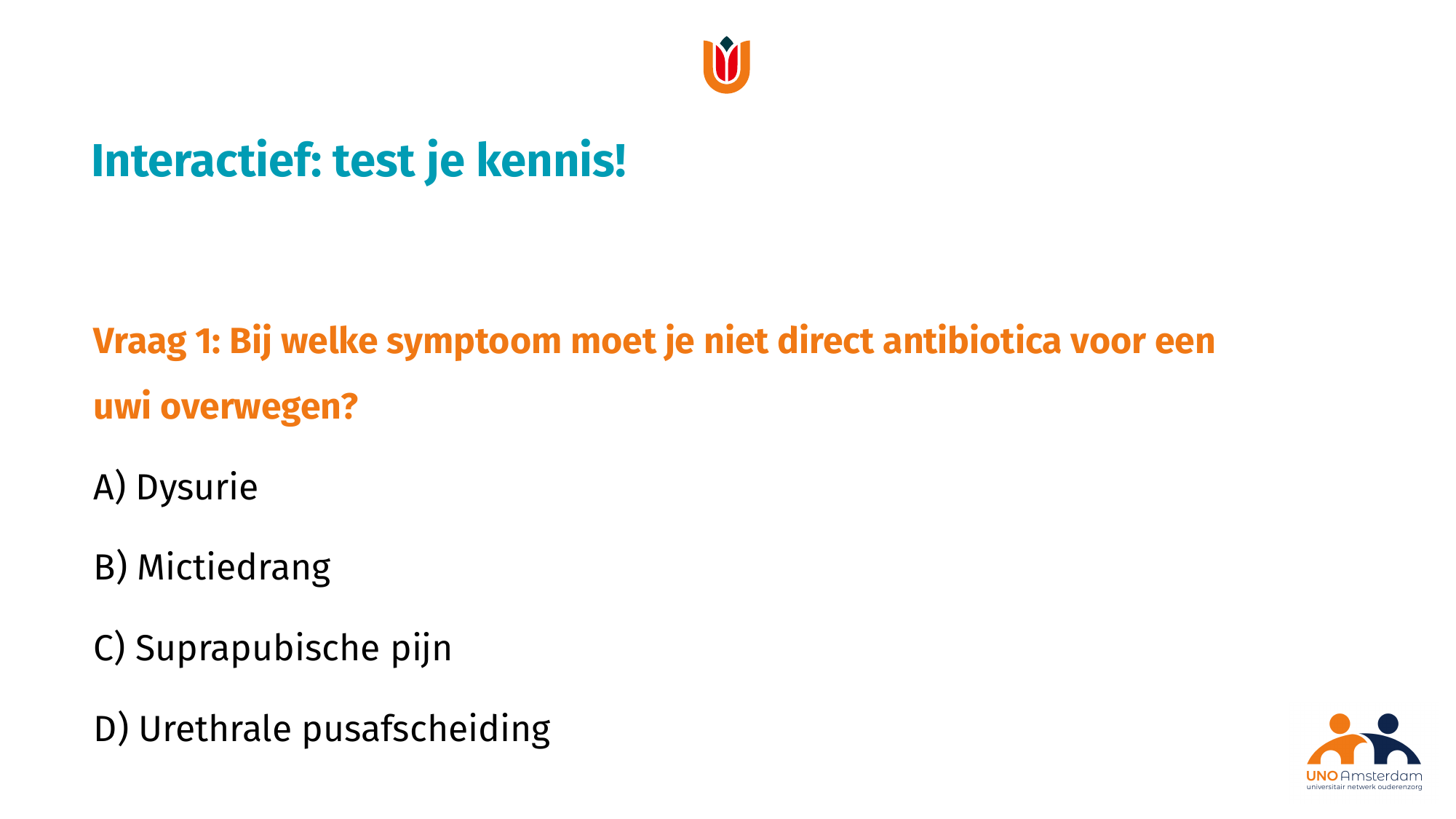

Interactief: test je kennis!
Vraag 1: Bij welke symptoom moet je niet direct antibiotica voor een uwi overwegen?
A) Dysurie
B) Mictiedrang
C) Suprapubische pijn
D) Urethrale pusafscheiding